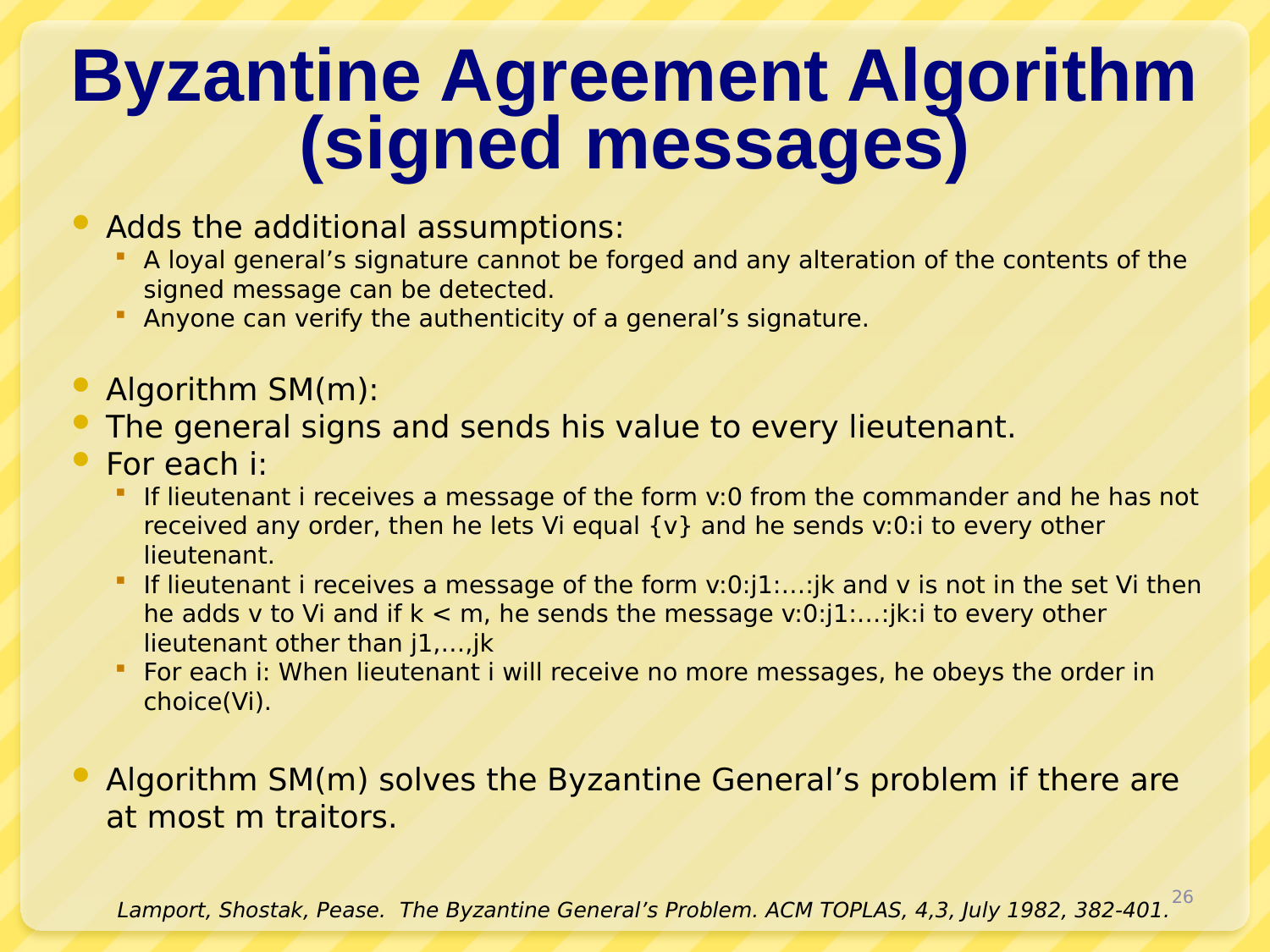

# Byzantine Agreement Algorithm (signed messages)
Adds the additional assumptions:
A loyal general’s signature cannot be forged and any alteration of the contents of the signed message can be detected.
Anyone can verify the authenticity of a general’s signature.

Algorithm SM(m):
The general signs and sends his value to every lieutenant.
For each i:
If lieutenant i receives a message of the form v:0 from the commander and he has not received any order, then he lets Vi equal {v} and he sends v:0:i to every other lieutenant.
If lieutenant i receives a message of the form v:0:j1:…:jk and v is not in the set Vi then he adds v to Vi and if k < m, he sends the message v:0:j1:…:jk:i to every other lieutenant other than j1,…,jk
For each i: When lieutenant i will receive no more messages, he obeys the order in choice(Vi).

Algorithm SM(m) solves the Byzantine General’s problem if there are at most m traitors.

26
Lamport, Shostak, Pease.  The Byzantine General’s Problem. ACM TOPLAS, 4,3, July 1982, 382-401.